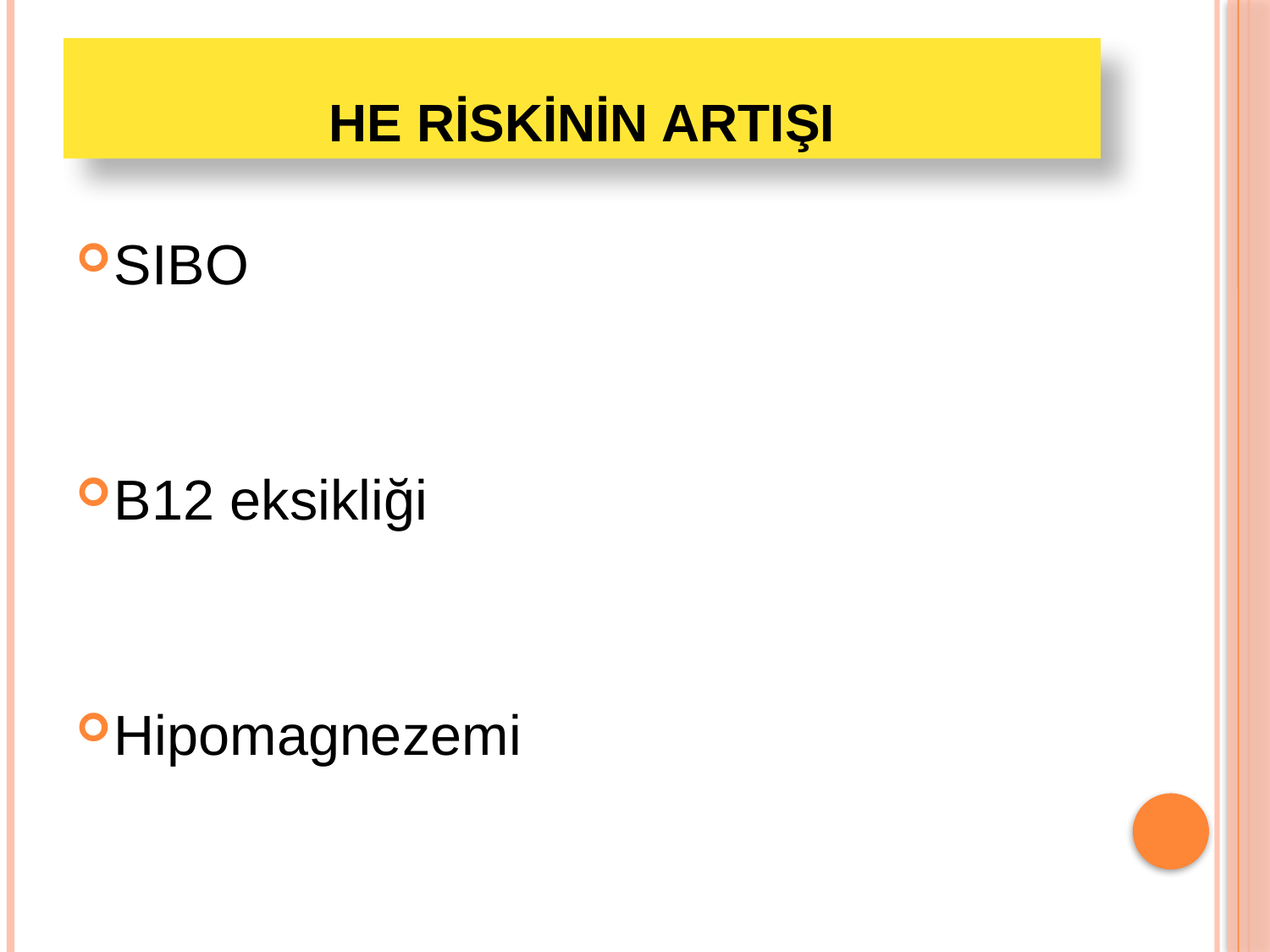

# He riskinin artışı
SIBO

B12 eksikliği

Hipomagnezemi